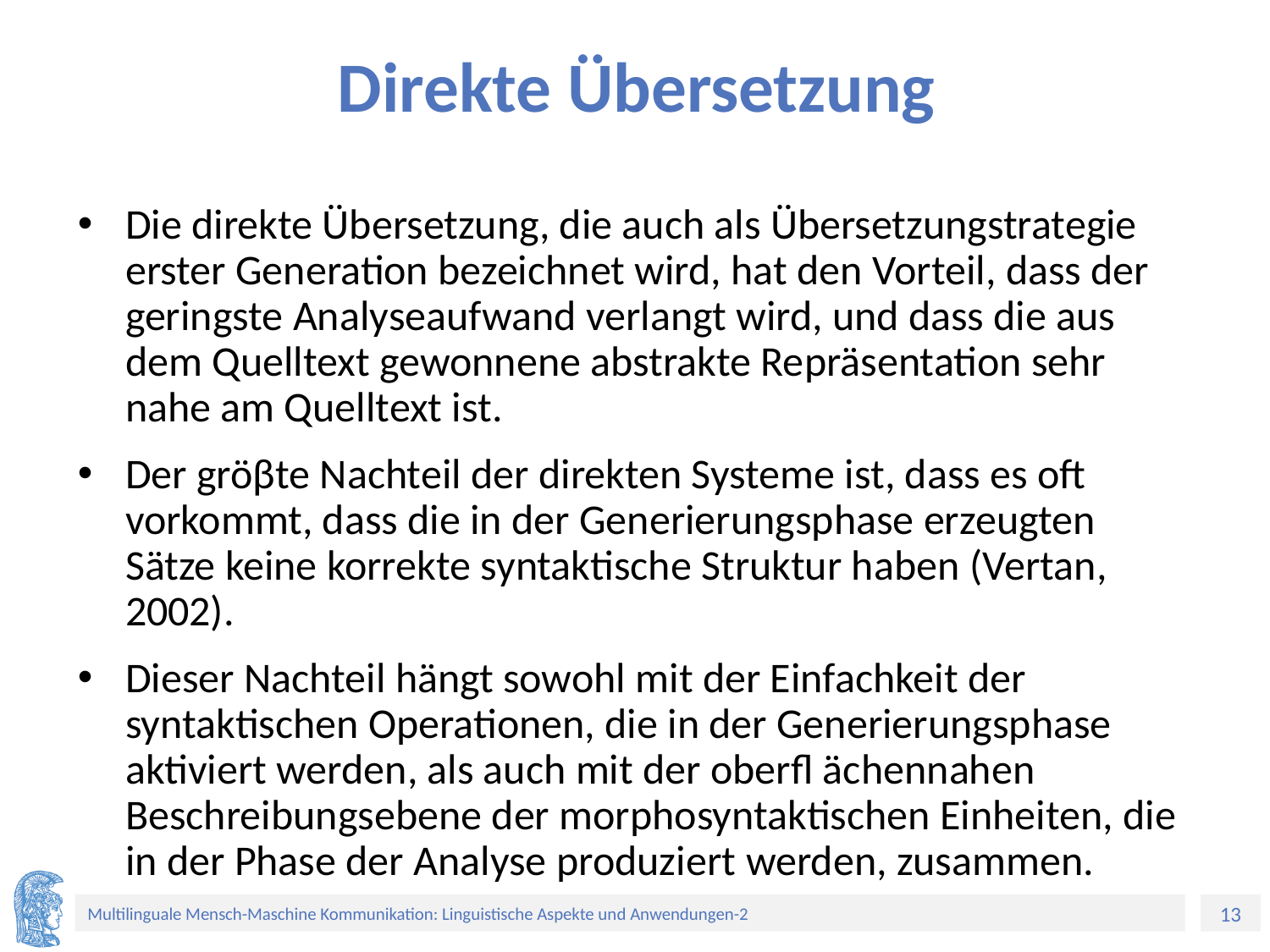

# Direkte Übersetzung
Die direkte Übersetzung, die auch als Übersetzungstrategie erster Generation bezeichnet wird, hat den Vorteil, dass der geringste Analyseaufwand verlangt wird, und dass die aus dem Quelltext gewonnene abstrakte Repräsentation sehr nahe am Quelltext ist.
Der gröβte Nachteil der direkten Systeme ist, dass es oft vorkommt, dass die in der Generierungsphase erzeugten Sätze keine korrekte syntaktische Struktur haben (Vertan, 2002).
Dieser Nachteil hängt sowohl mit der Einfachkeit der syntaktischen Operationen, die in der Generierungsphase aktiviert werden, als auch mit der oberfl ächennahen Beschreibungsebene der morphosyntaktischen Einheiten, die in der Phase der Analyse produziert werden, zusammen.